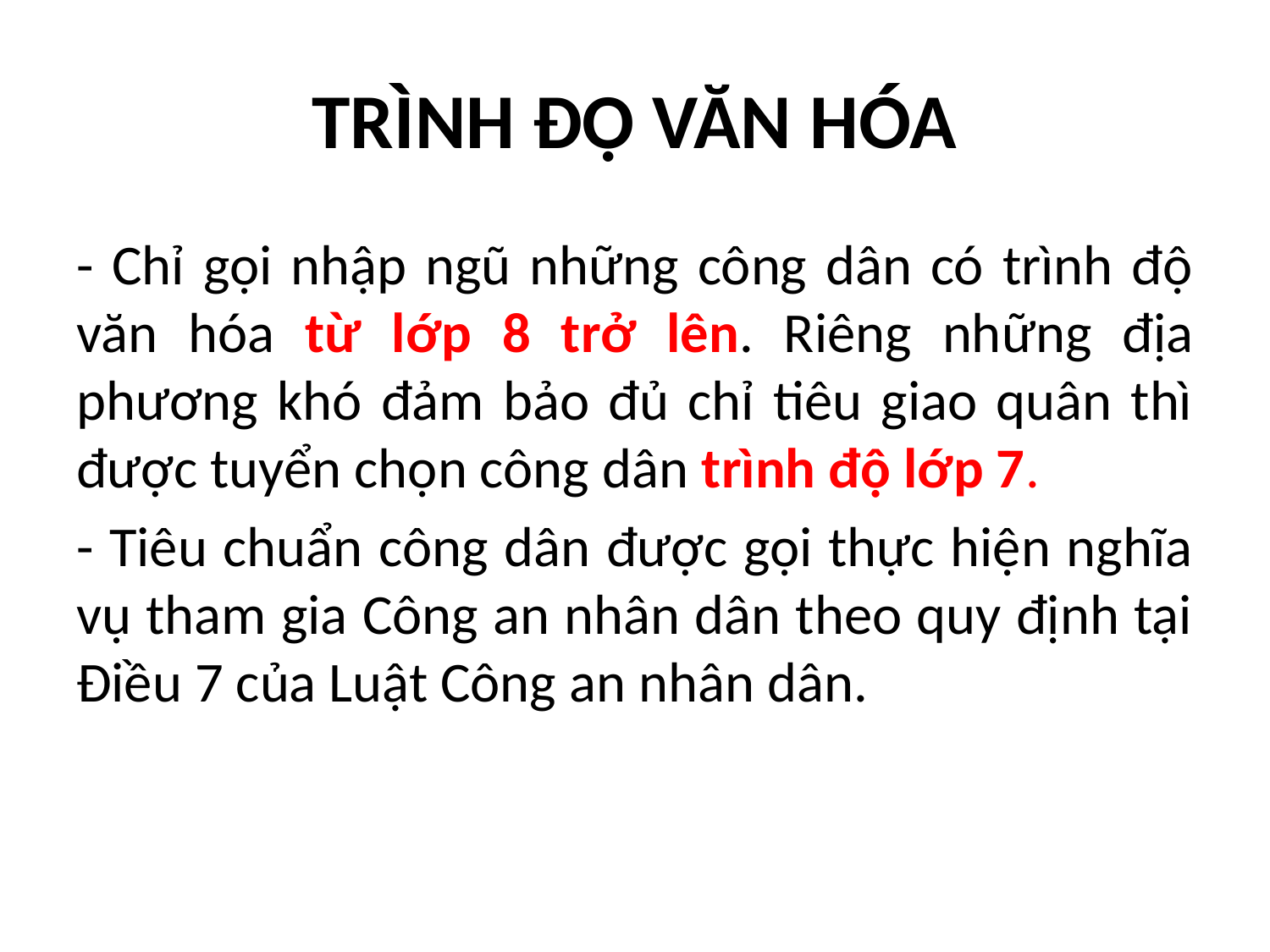

# TRÌNH ĐỘ VĂN HÓA
- Chỉ gọi nhập ngũ những công dân có trình độ văn hóa từ lớp 8 trở lên. Riêng những địa phương khó đảm bảo đủ chỉ tiêu giao quân thì được tuyển chọn công dân trình độ lớp 7.
- Tiêu chuẩn công dân được gọi thực hiện nghĩa vụ tham gia Công an nhân dân theo quy định tại Điều 7 của Luật Công an nhân dân.